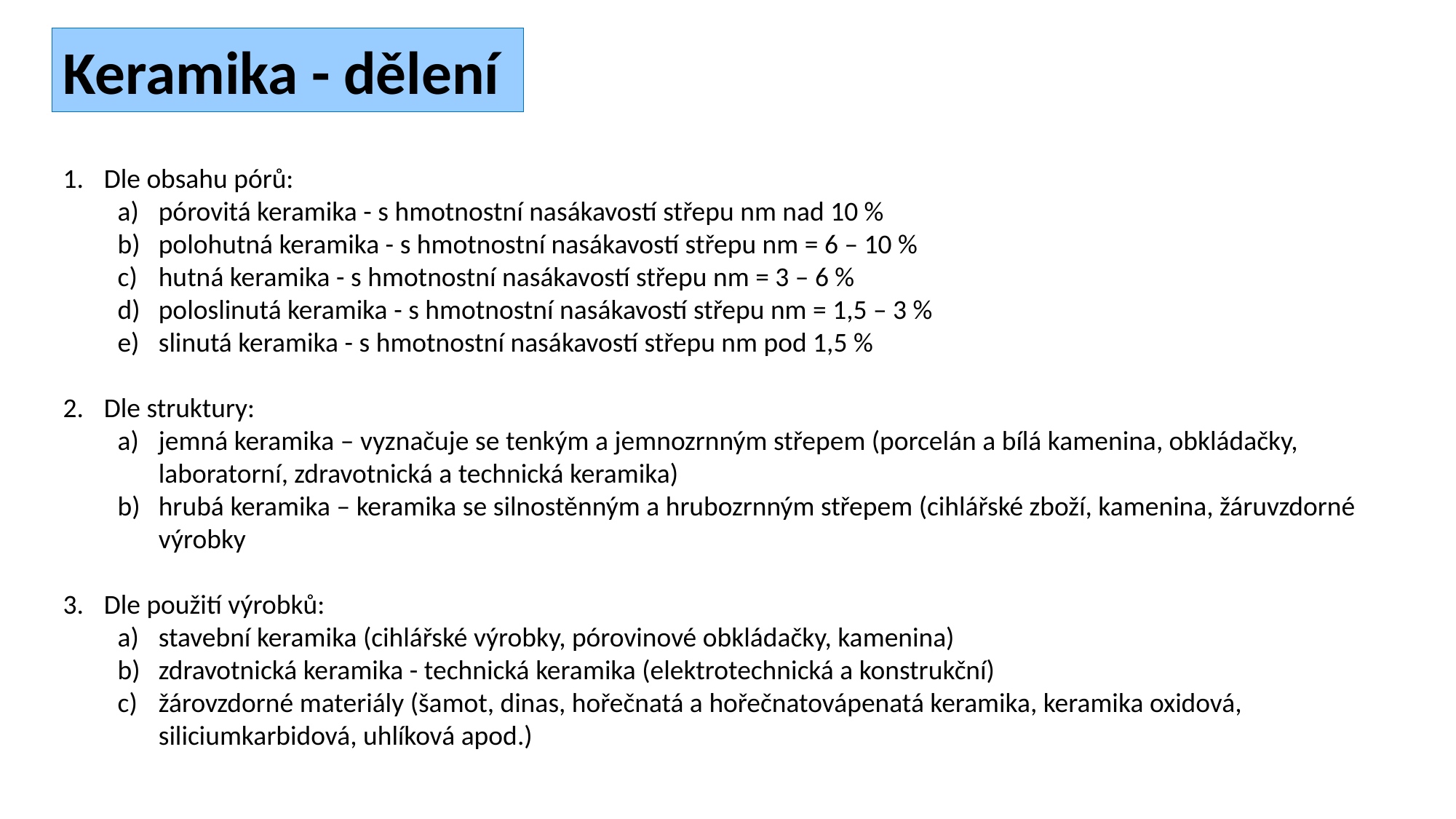

Keramika - dělení
Dle obsahu pórů:
pórovitá keramika - s hmotnostní nasákavostí střepu nm nad 10 %
polohutná keramika - s hmotnostní nasákavostí střepu nm = 6 – 10 %
hutná keramika - s hmotnostní nasákavostí střepu nm = 3 – 6 %
poloslinutá keramika - s hmotnostní nasákavostí střepu nm = 1,5 – 3 %
slinutá keramika - s hmotnostní nasákavostí střepu nm pod 1,5 %

Dle struktury:
jemná keramika – vyznačuje se tenkým a jemnozrnným střepem (porcelán a bílá kamenina, obkládačky, laboratorní, zdravotnická a technická keramika)
hrubá keramika – keramika se silnostěnným a hrubozrnným střepem (cihlářské zboží, kamenina, žáruvzdorné výrobky

Dle použití výrobků:
stavební keramika (cihlářské výrobky, pórovinové obkládačky, kamenina)
zdravotnická keramika - technická keramika (elektrotechnická a konstrukční)
žárovzdorné materiály (šamot, dinas, hořečnatá a hořečnatovápenatá keramika, keramika oxidová, siliciumkarbidová, uhlíková apod.)